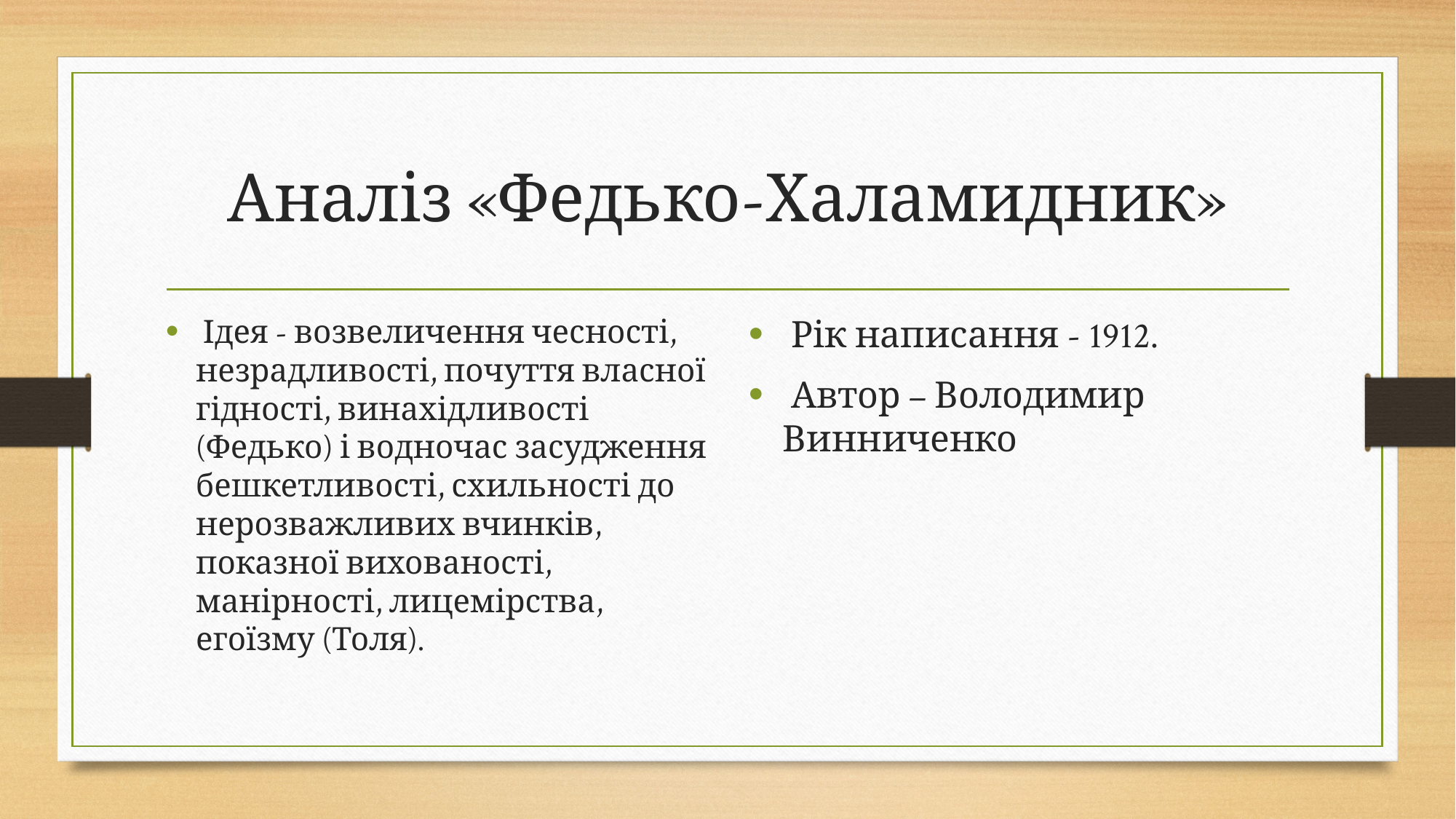

# Аналіз «Федько-Халамидник»
 Ідея - возвеличення чесності, незрадливості, почуття власної гідності, винахідливості (Федько) і водночас засудження бешкетливості, схильності до нерозважливих вчинків, показної вихованості, манірності, лицемірства, егоїзму (Толя).
 Рік написання - 1912.
 Автор – Володимир Винниченко